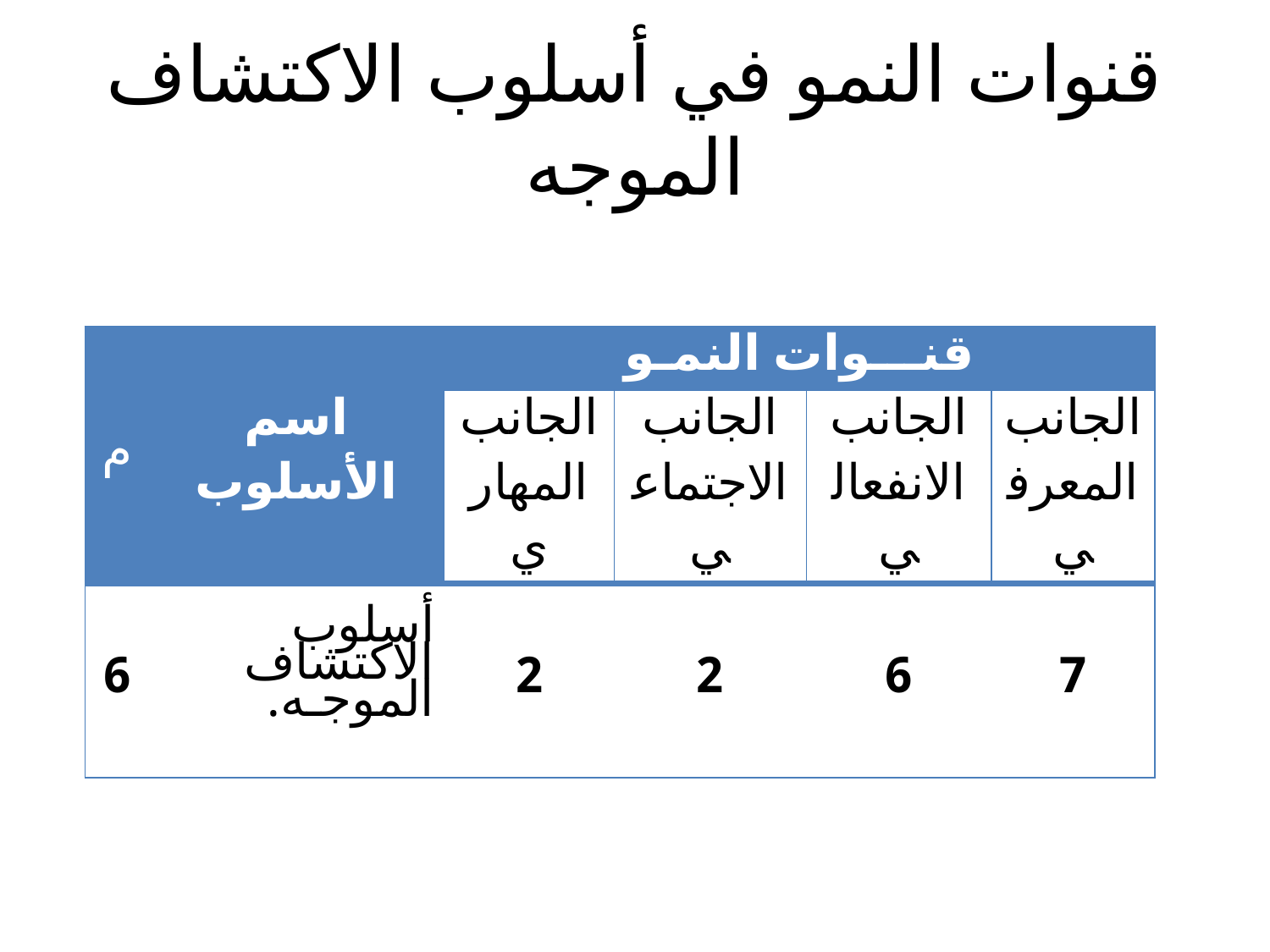

# قنوات النمو في أسلوب الاكتشاف الموجه
| م | اسم الأسلوب | قنـــوات النمـو |  |  |  |
| --- | --- | --- | --- | --- | --- |
|  |  | الجانب المهاري | الجانب الاجتماعي | الجانب الانفعالي | الجانب المعرفي |
| 6 | أسلوب الاكتشاف الموجـه. | 2 | 2 | 6 | 7 |